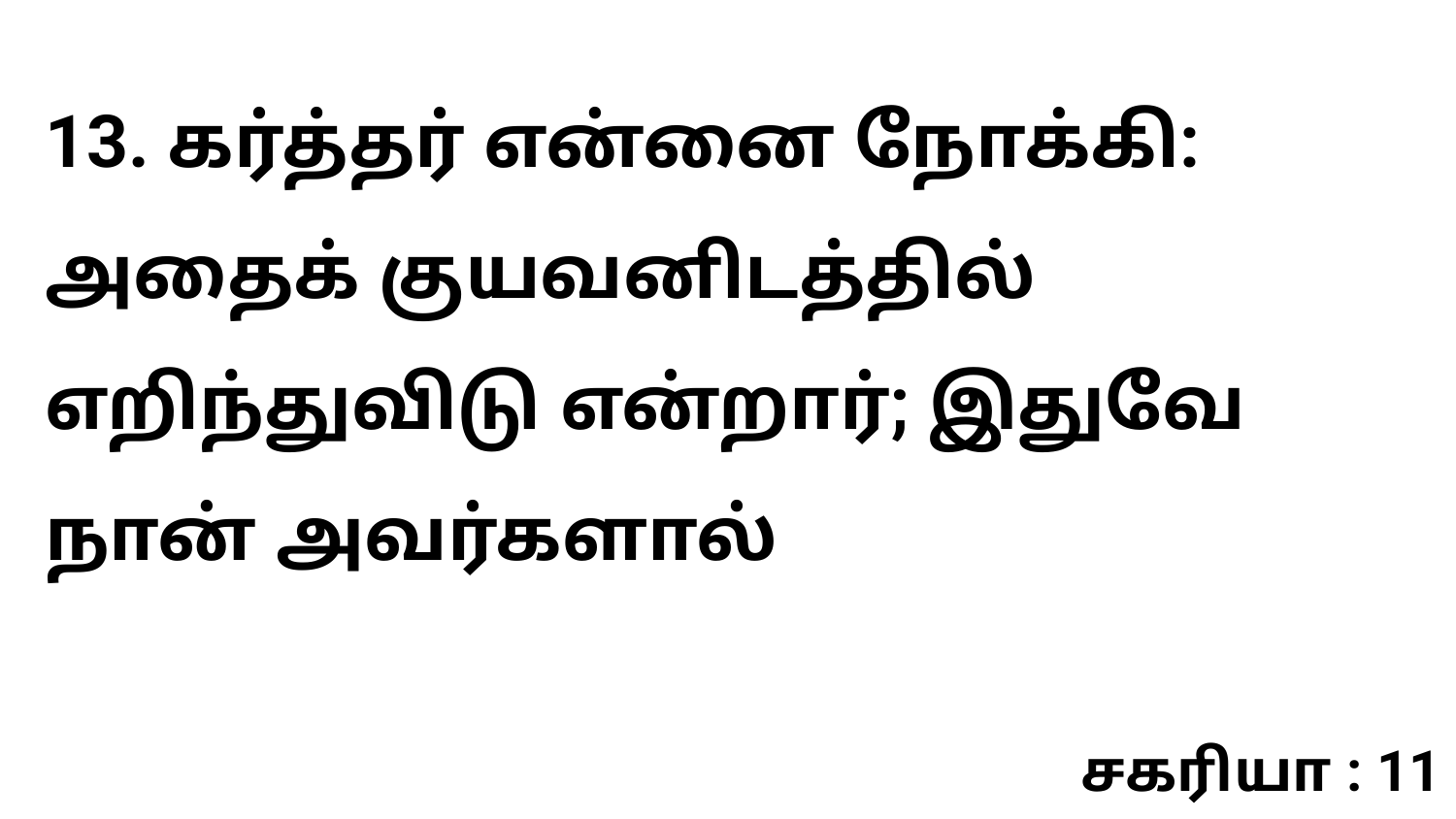

13. கர்த்தர் என்னை நோக்கி: அதைக் குயவனிடத்தில் எறிந்துவிடு என்றார்; இதுவே நான் அவர்களால்
சகரியா : 11